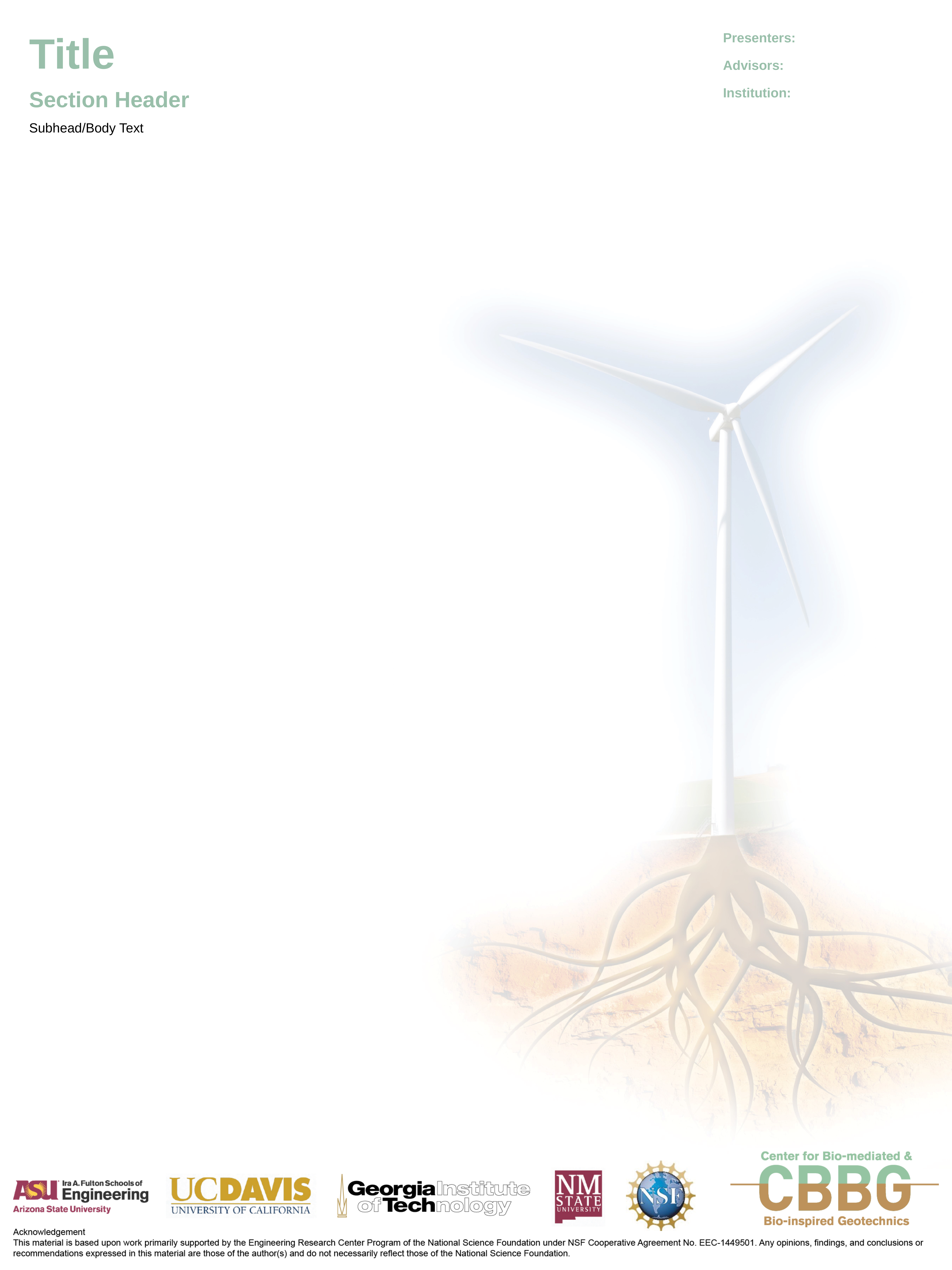

# Title
Presenters:
Advisors:
Institution:
Section Header
Subhead/Body Text